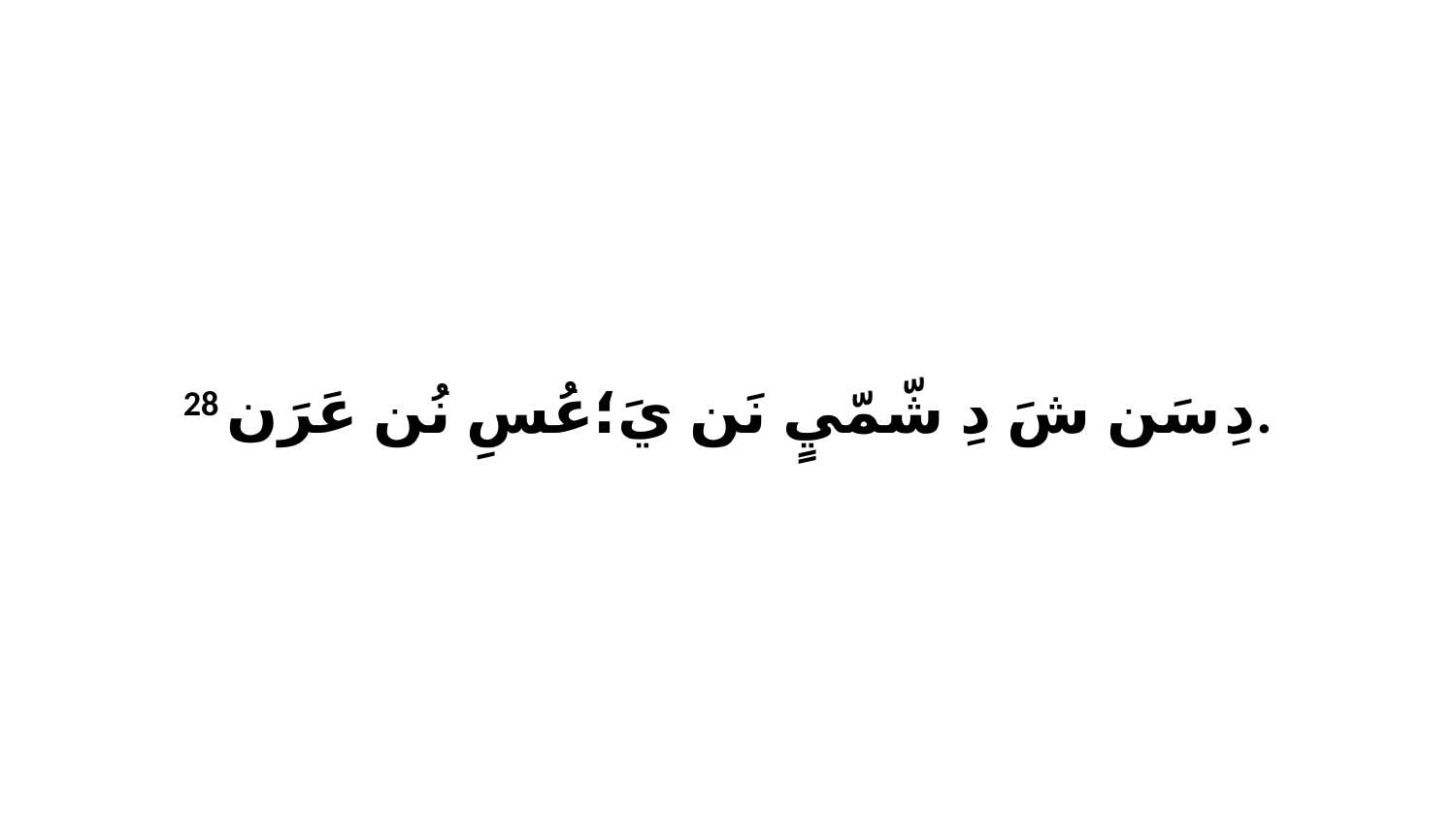

28 دِ سَن شَ دِ شّمّيٍ نَن يَ؛عُسِ نُن عَرَن.